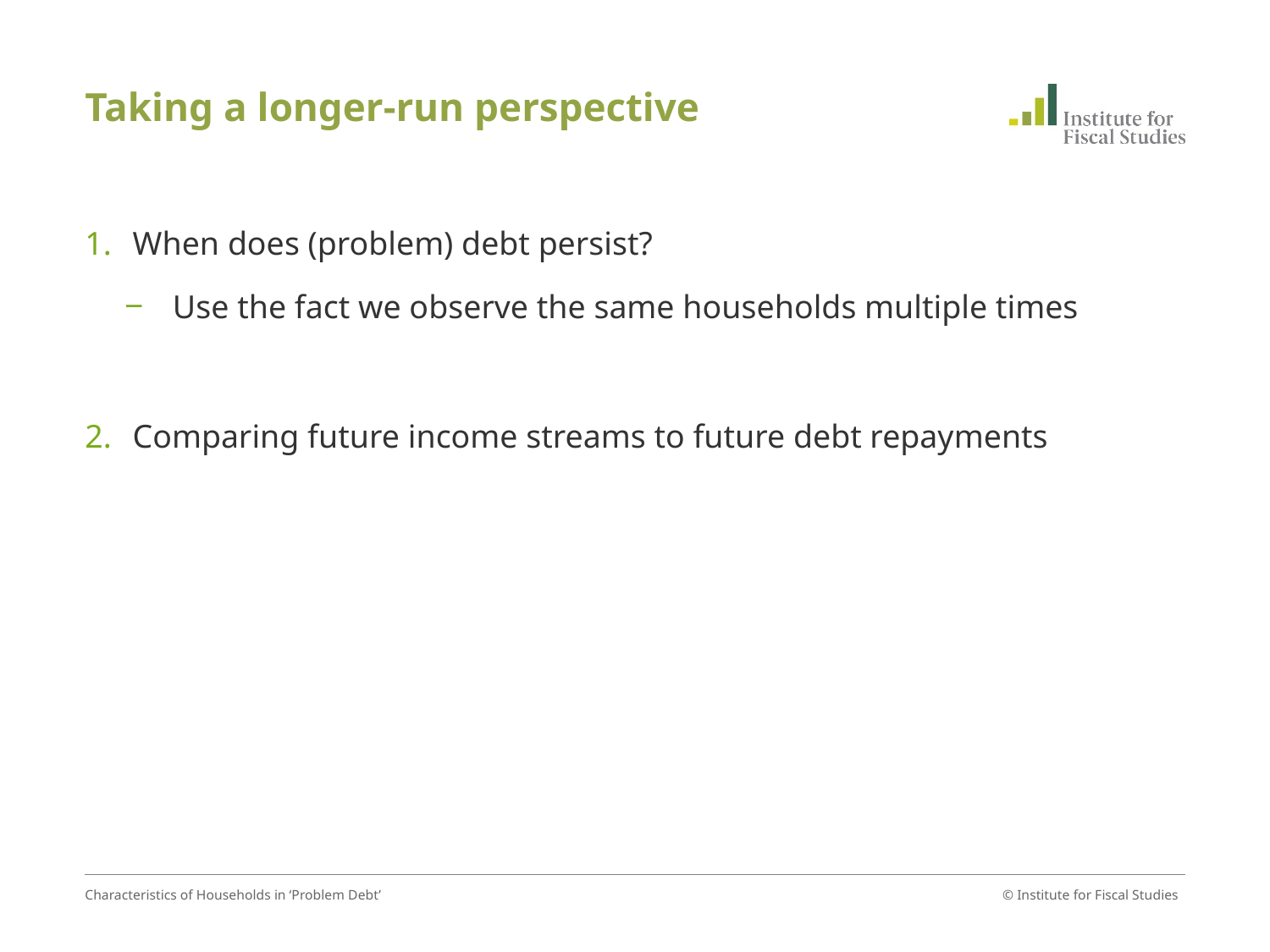

# Taking a longer-run perspective
When does (problem) debt persist?
Use the fact we observe the same households multiple times

Comparing future income streams to future debt repayments

Characteristics of Households in ‘Problem Debt’
© Institute for Fiscal Studies